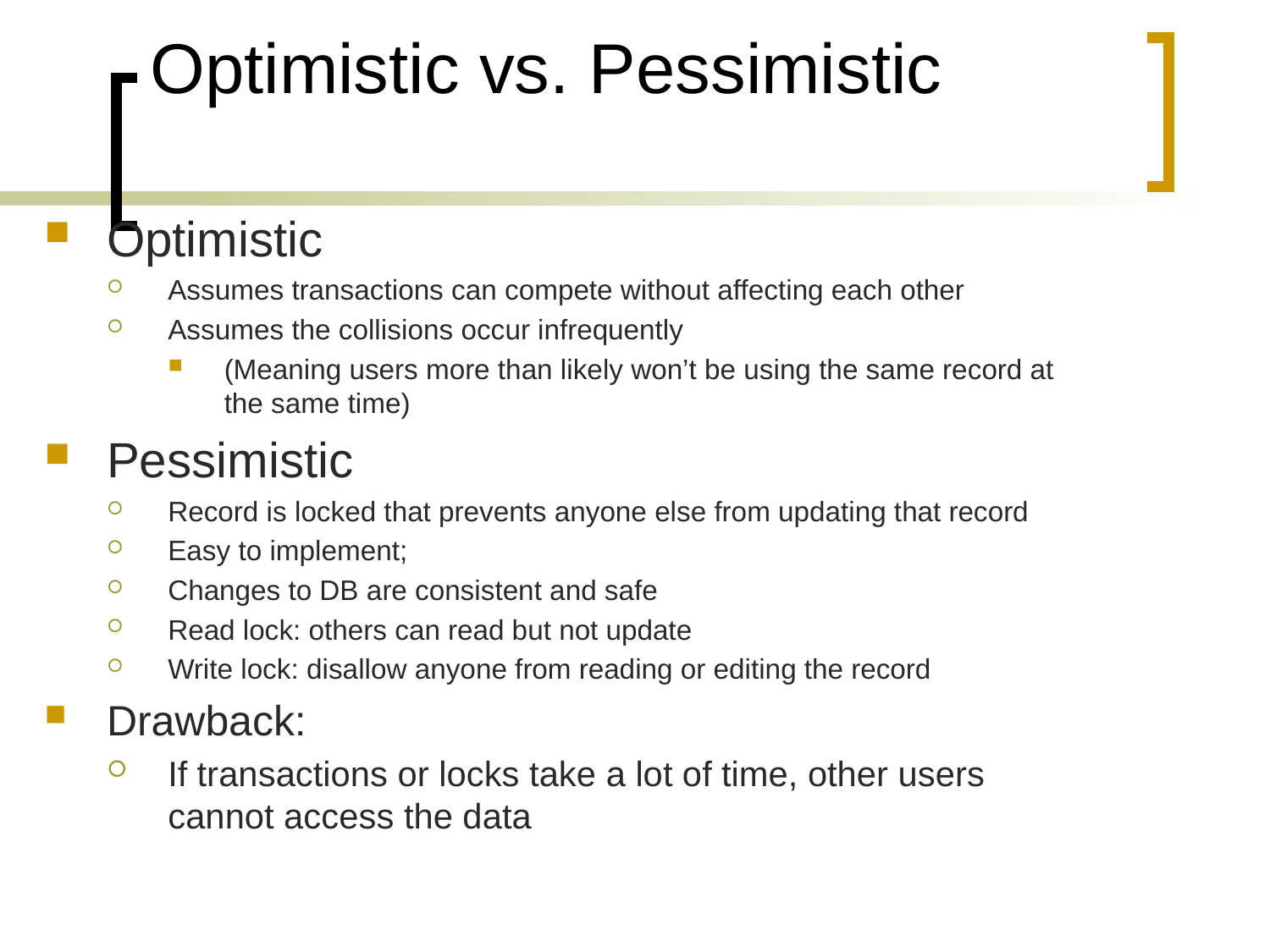

# Optimistic vs. Pessimistic
Optimistic
Assumes transactions can compete without affecting each other
Assumes the collisions occur infrequently
(Meaning users more than likely won’t be using the same record at the same time)
Pessimistic
Record is locked that prevents anyone else from updating that record
Easy to implement;
Changes to DB are consistent and safe
Read lock: others can read but not update
Write lock: disallow anyone from reading or editing the record
Drawback:
If transactions or locks take a lot of time, other users cannot access the data